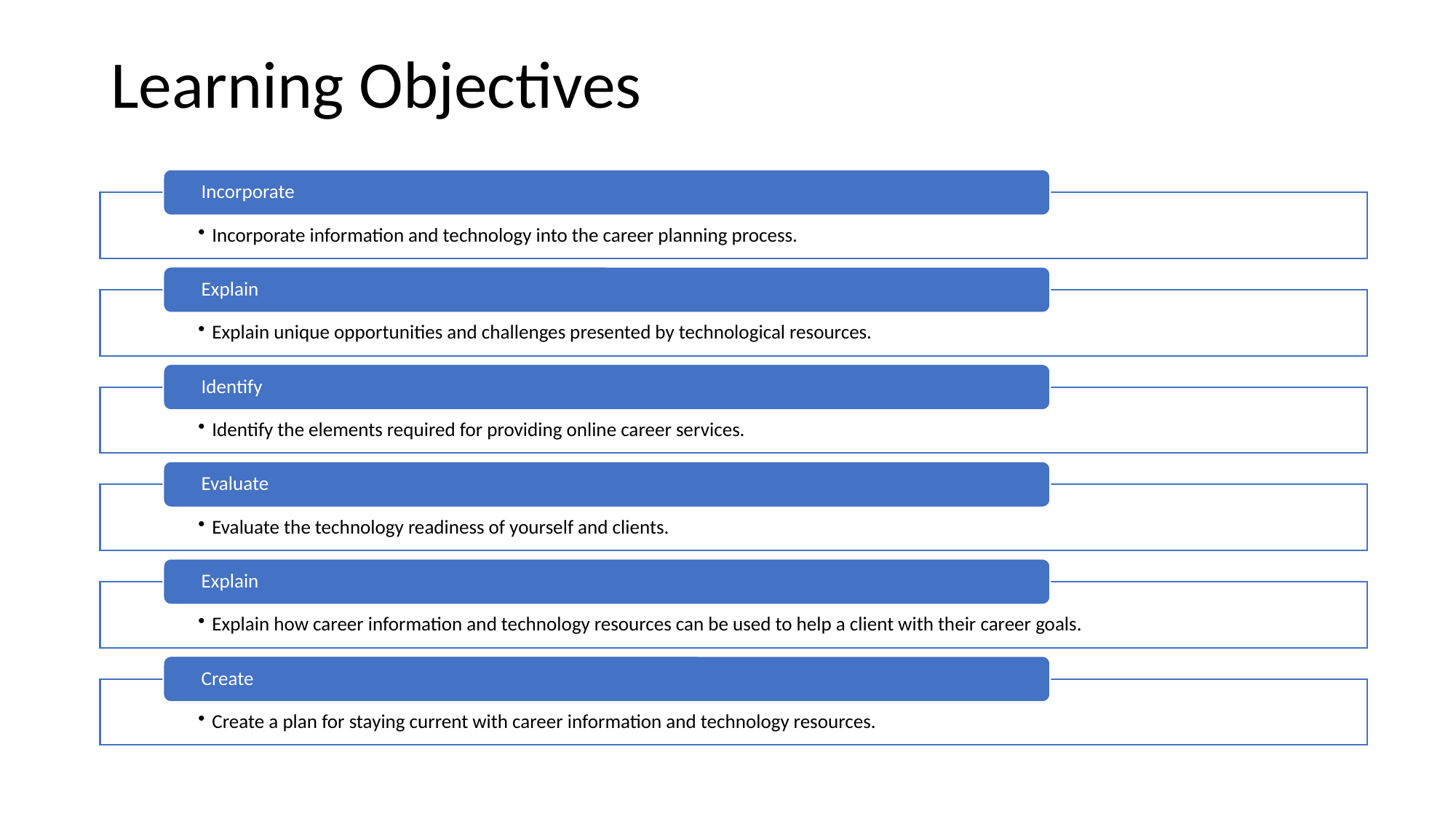

# Learning Objectives

Incorporate information and technology into the career planning process.
Incorporate
Explain unique opportunities and challenges presented by technological resources.
Explain
Identify the elements required for providing online career services.
Identify
Evaluate the technology readiness of yourself and clients.
Evaluate
Explain how career information and technology resources can be used to help a client with their career goals.
Explain
Create a plan for staying current with career information and technology resources.
Create